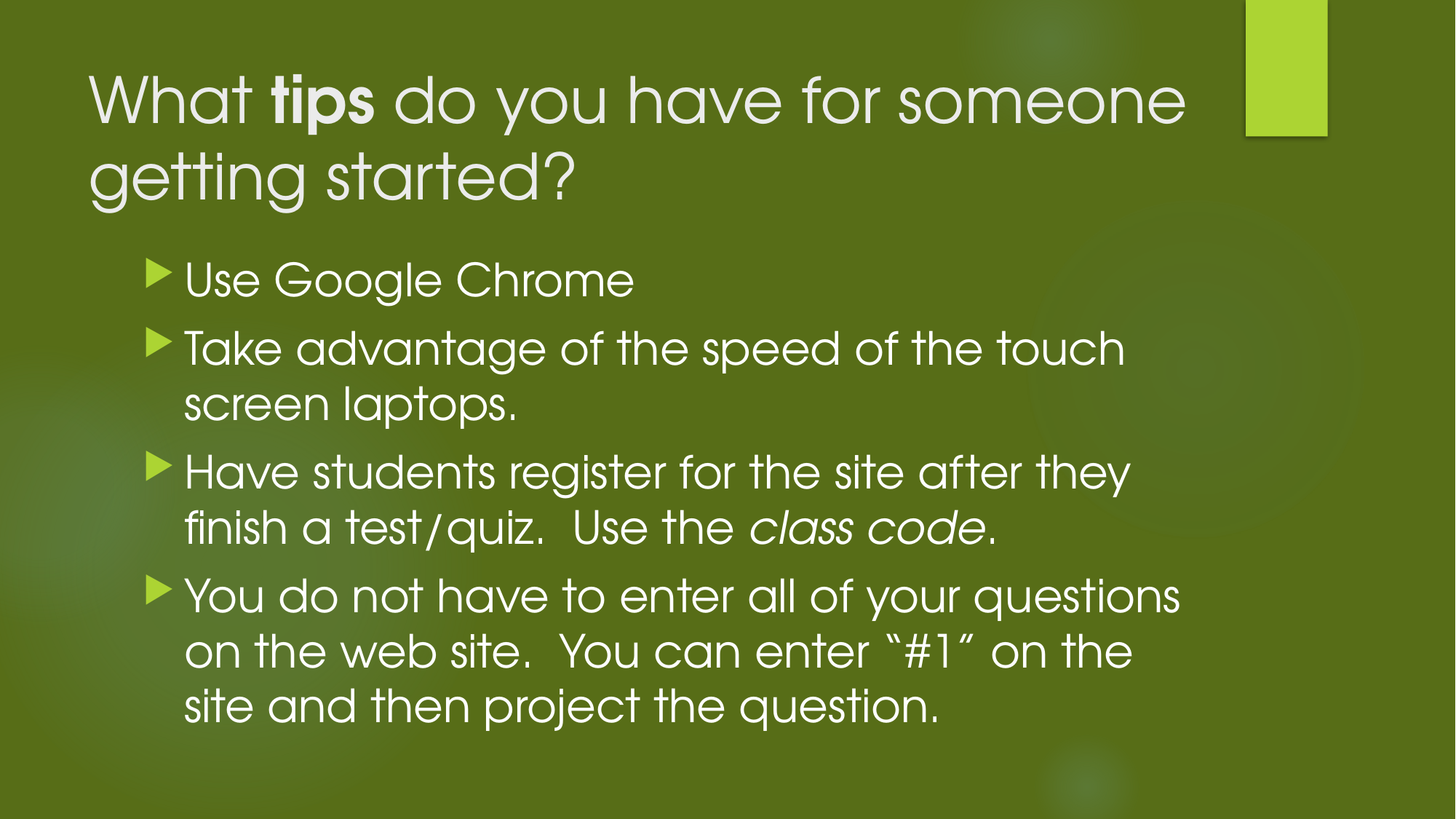

# What tips do you have for someone getting started?
Use Google Chrome
Take advantage of the speed of the touch screen laptops.
Have students register for the site after they finish a test/quiz.  Use the class code.
You do not have to enter all of your questions on the web site.  You can enter “#1” on the site and then project the question.